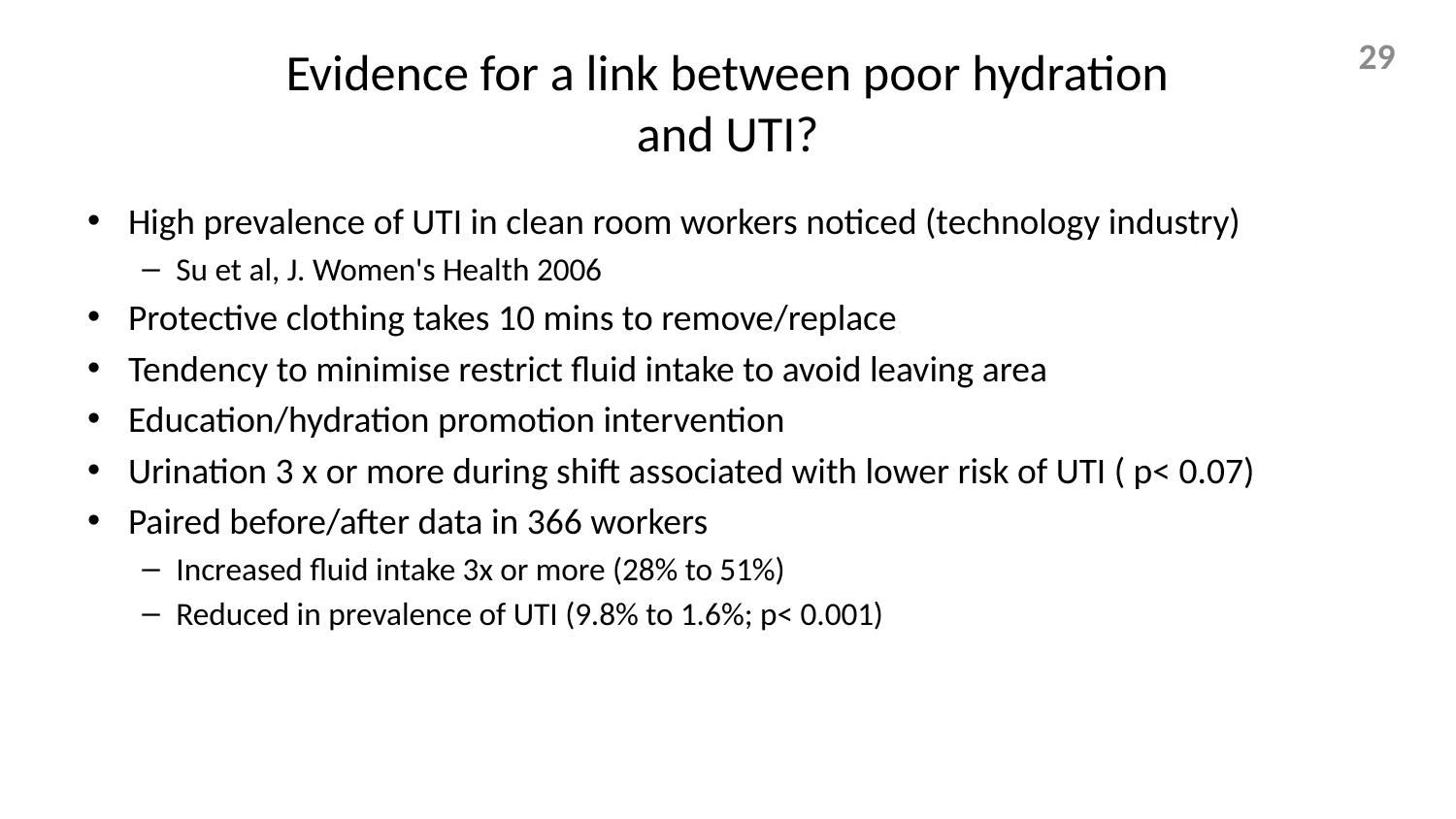

# Evidence for a link between poor hydration and UTI?
29
High prevalence of UTI in clean room workers noticed (technology industry)
Su et al, J. Women's Health 2006
Protective clothing takes 10 mins to remove/replace
Tendency to minimise restrict fluid intake to avoid leaving area
Education/hydration promotion intervention
Urination 3 x or more during shift associated with lower risk of UTI ( p< 0.07)
Paired before/after data in 366 workers
Increased fluid intake 3x or more (28% to 51%)
Reduced in prevalence of UTI (9.8% to 1.6%; p< 0.001)